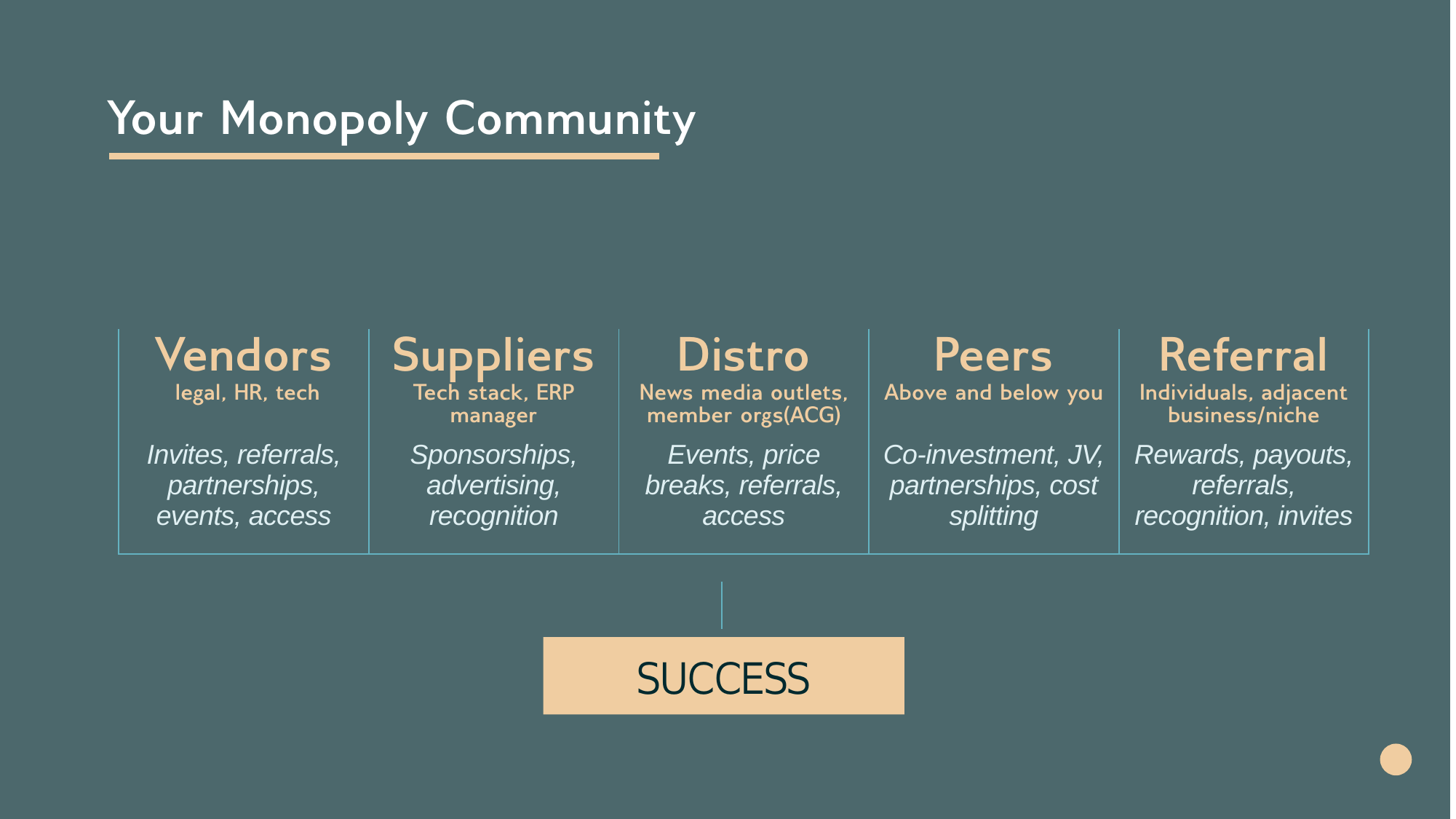

# Your Monopoly Community

| Vendors legal, HR, tech | Suppliers Tech stack, ERP manager | Distro News media outlets, member orgs(ACG) | Peers Above and below you | Referral Individuals, adjacent business/niche |
| --- | --- | --- | --- | --- |
| Invites, referrals, partnerships, events, access | Sponsorships, advertising, recognition | Events, price breaks, referrals, access | Co-investment, JV, partnerships, cost splitting | Rewards, payouts, referrals, recognition, invites |
SUCCESS
8